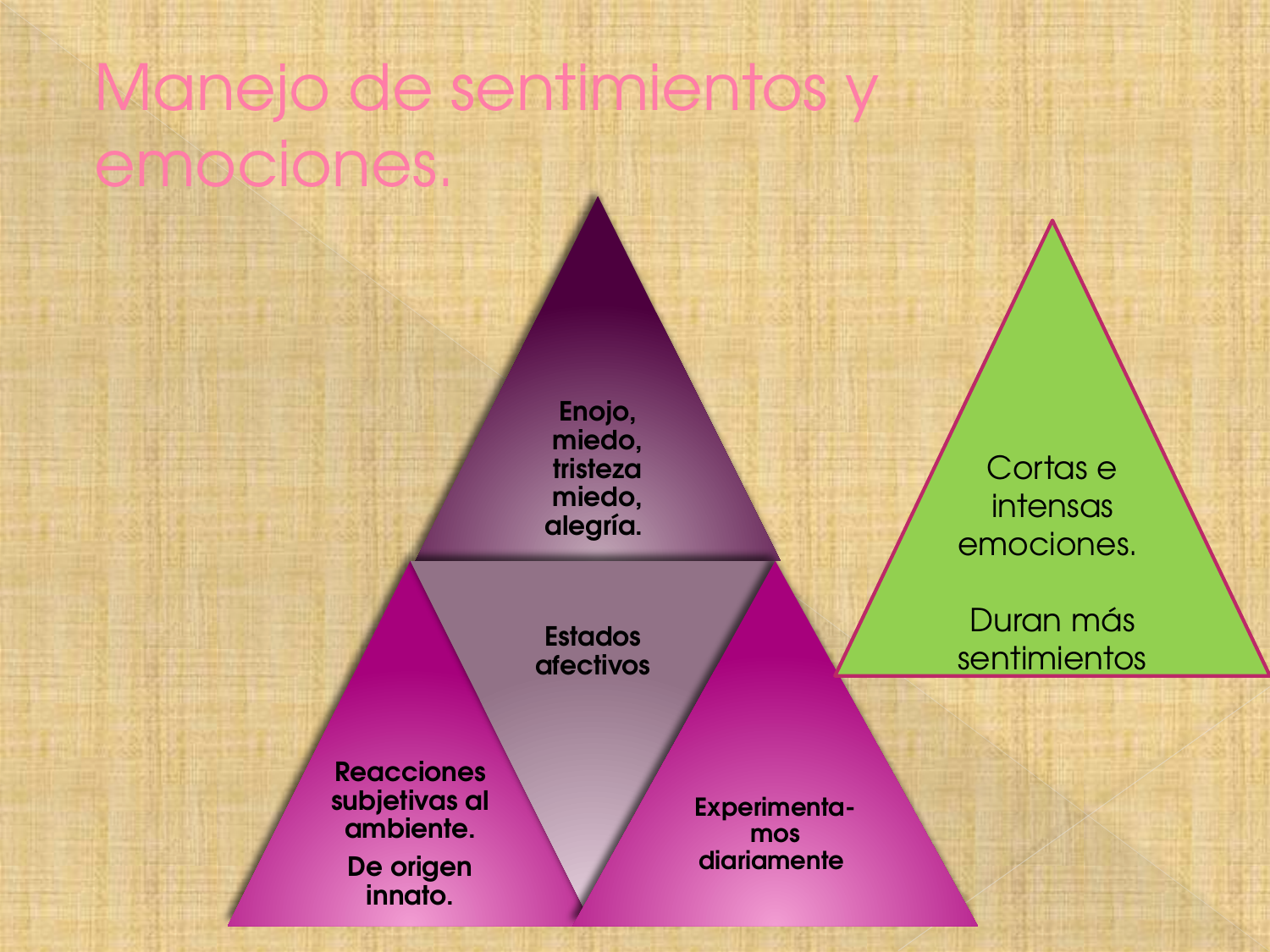

# Manejo de sentimientos y emociones.
Enojo, miedo, tristeza miedo, alegría.
Reacciones subjetivas al ambiente.
De origen innato.
Estados afectivos
Experimenta-mos diariamente
Cortas e intensas emociones.

Duran más sentimientos